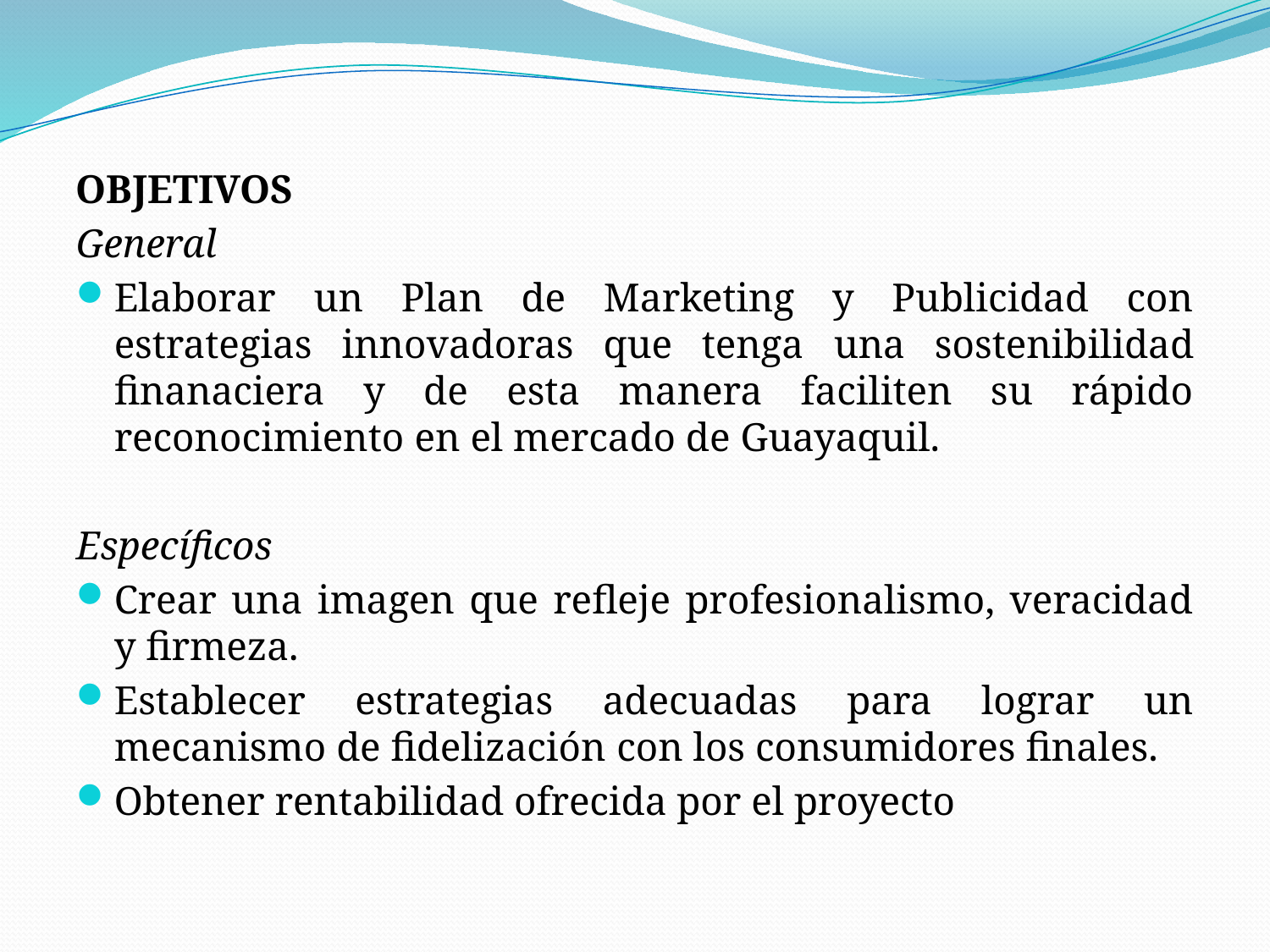

OBJETIVOS
General
Elaborar un Plan de Marketing y Publicidad con estrategias innovadoras que tenga una sostenibilidad finanaciera y de esta manera faciliten su rápido reconocimiento en el mercado de Guayaquil.

Específicos
Crear una imagen que refleje profesionalismo, veracidad y firmeza.
Establecer estrategias adecuadas para lograr un mecanismo de fidelización con los consumidores finales.
Obtener rentabilidad ofrecida por el proyecto